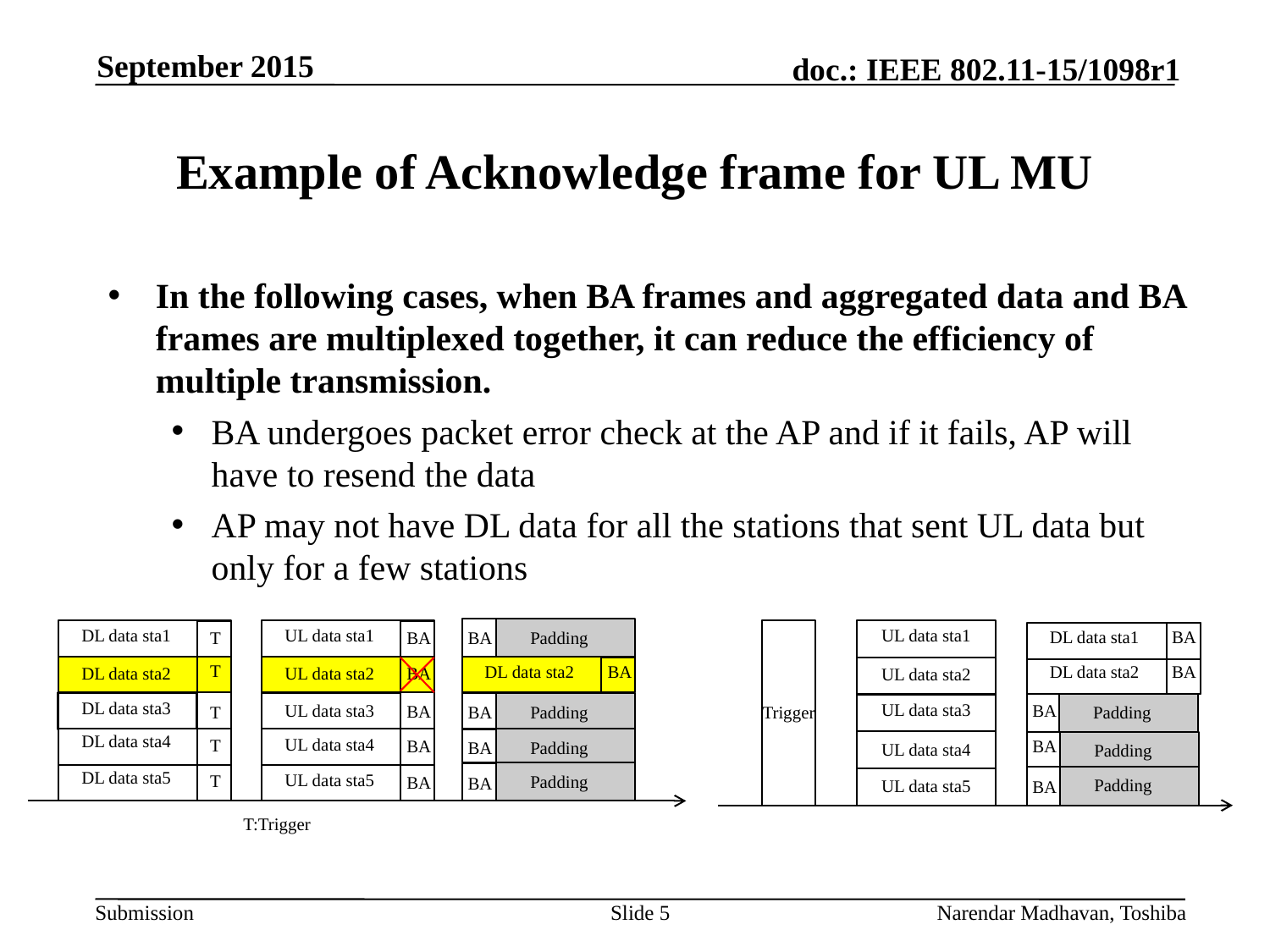

September 2015
# Example of Acknowledge frame for UL MU
In the following cases, when BA frames and aggregated data and BA frames are multiplexed together, it can reduce the efficiency of multiple transmission.
BA undergoes packet error check at the AP and if it fails, AP will have to resend the data
AP may not have DL data for all the stations that sent UL data but only for a few stations

UL data sta1
DL data sta1
BA

DL data sta2
BA
UL data sta2

UL data sta3
BA

Trigger
BA

UL data sta4

UL data sta5
BA
UL data sta1
DL data sta1

BA
BA
T

T
DL data sta2
BA
BA
UL data sta2
DL data sta2

DL data sta3

UL data sta3
BA
BA
T
DL data sta4
UL data sta4
T

BA
BA
DL data sta5
UL data sta5

T

BA
BA

Padding

Padding

Padding

Padding

Padding

Padding

Padding
T:Trigger
Slide 5
Narendar Madhavan, Toshiba